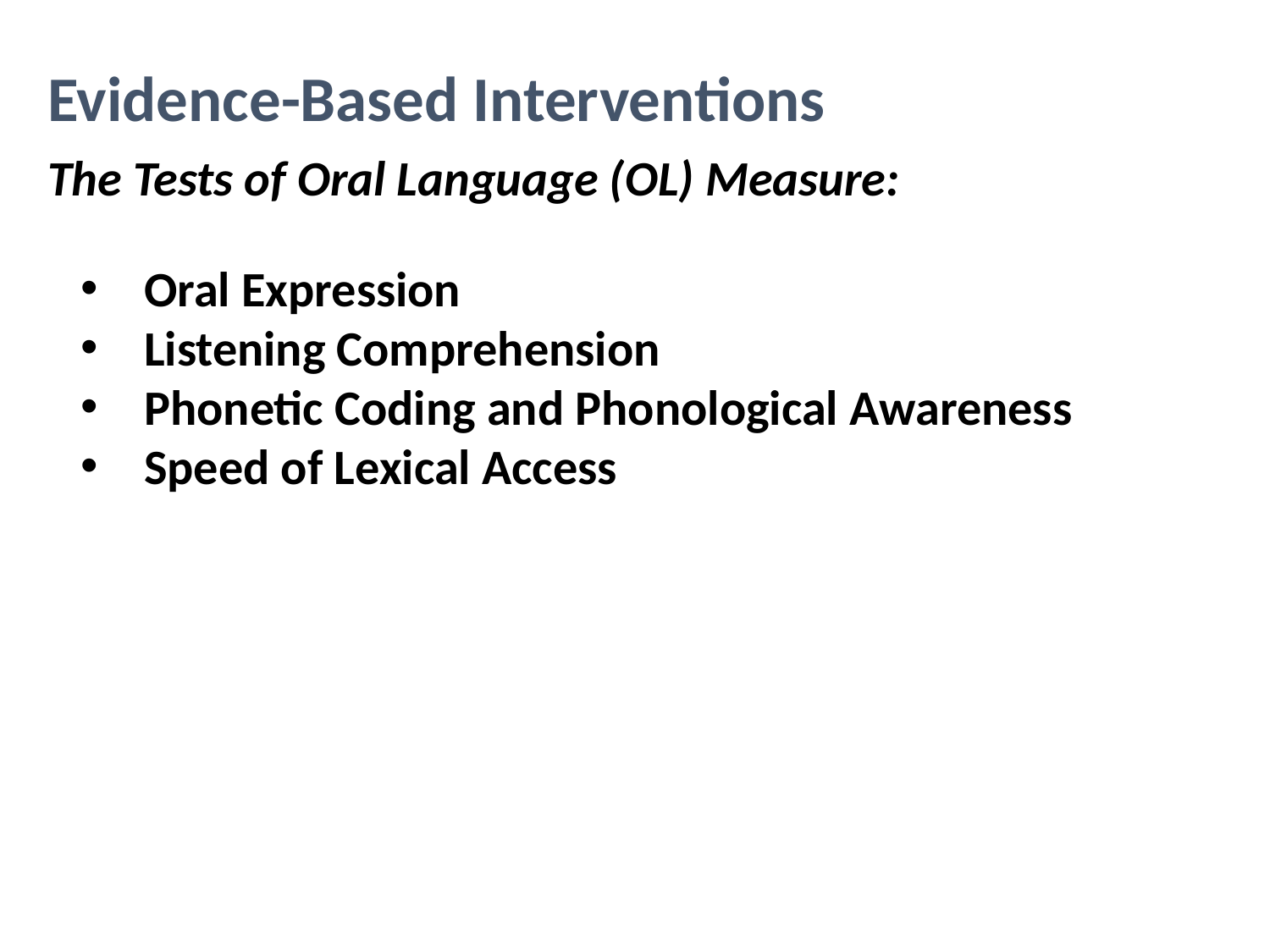

Evidence-Based Interventions
The Tests of Oral Language (OL) Measure:
Oral Expression
Listening Comprehension
Phonetic Coding and Phonological Awareness
Speed of Lexical Access